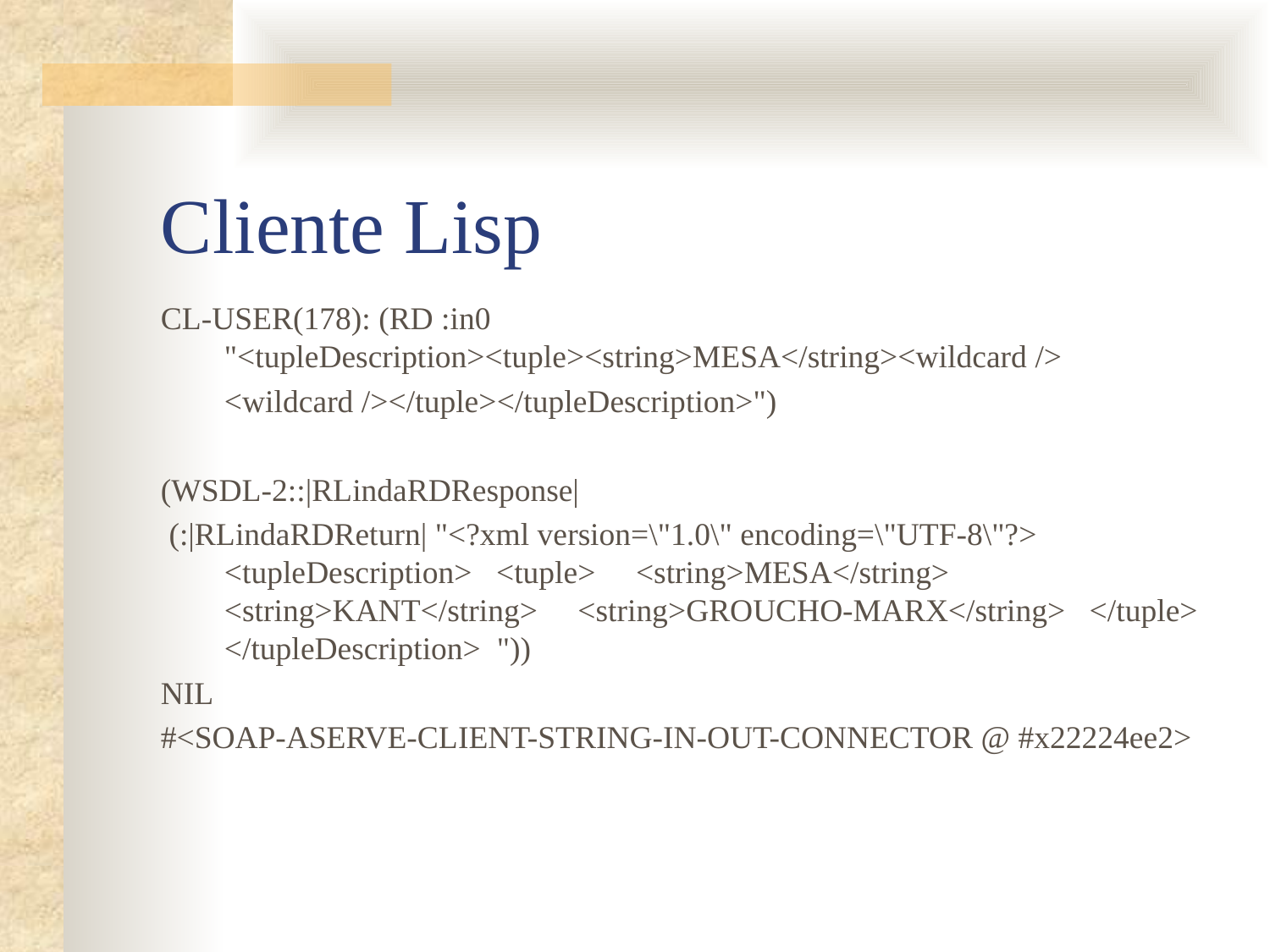

# Cliente Lisp
CL-USER(178): (RD :in0  "<tupleDescription><tuple><string>MESA</string><wildcard />
	<wildcard /></tuple></tupleDescription>")

(WSDL-2::|RLindaRDResponse|
 (:|RLindaRDReturn| "<?xml version=\"1.0\" encoding=\"UTF-8\"?> <tupleDescription>   <tuple>     <string>MESA</string>     <string>KANT</string>     <string>GROUCHO-MARX</string>   </tuple> </tupleDescription>  "))
NIL
#<SOAP-ASERVE-CLIENT-STRING-IN-OUT-CONNECTOR @ #x22224ee2>